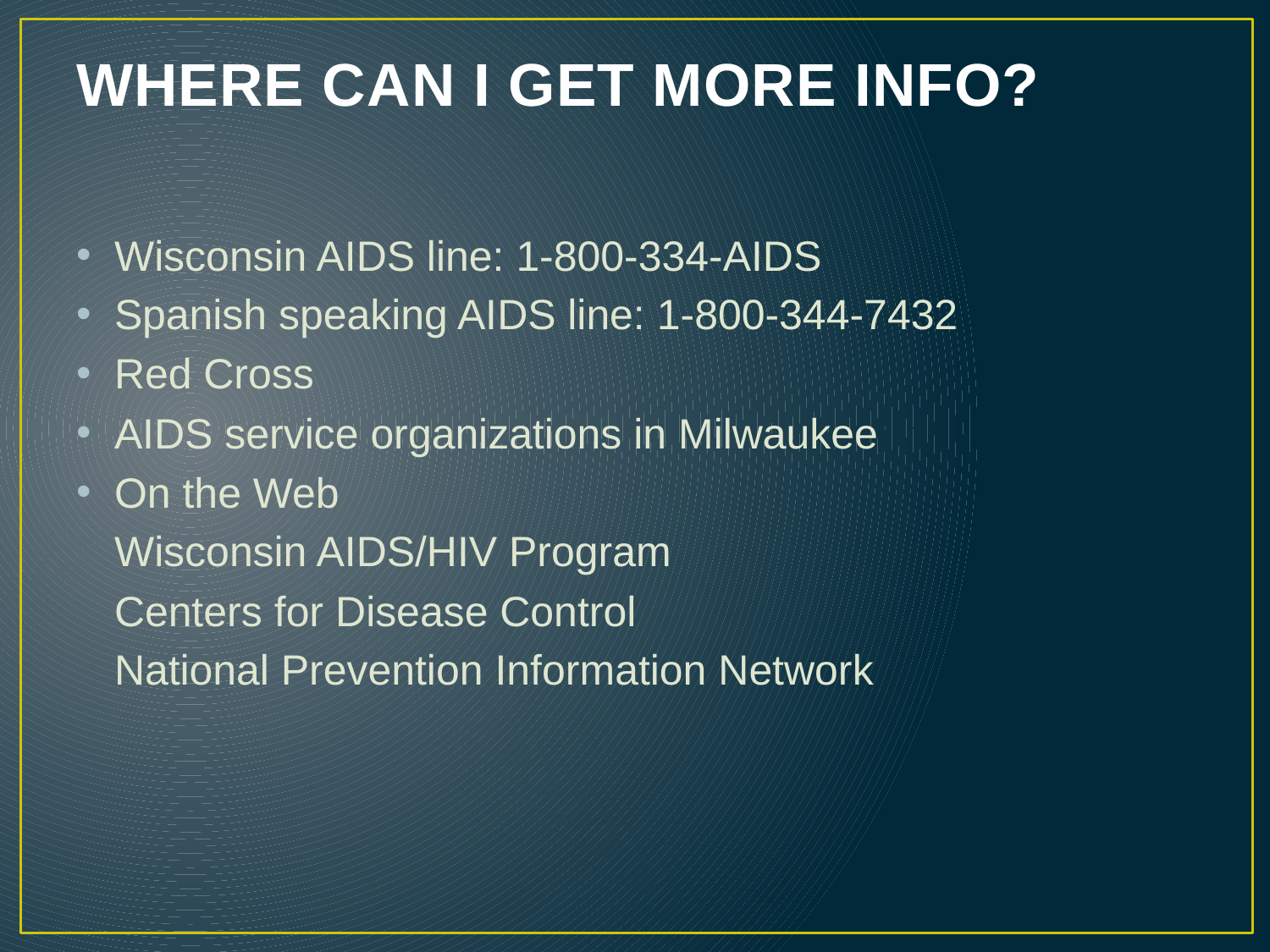

# WHERE CAN I GET MORE INFO?
Wisconsin AIDS line: 1-800-334-AIDS
Spanish speaking AIDS line: 1-800-344-7432
Red Cross
AIDS service organizations in Milwaukee
On the Web
	Wisconsin AIDS/HIV Program
	Centers for Disease Control
	National Prevention Information Network